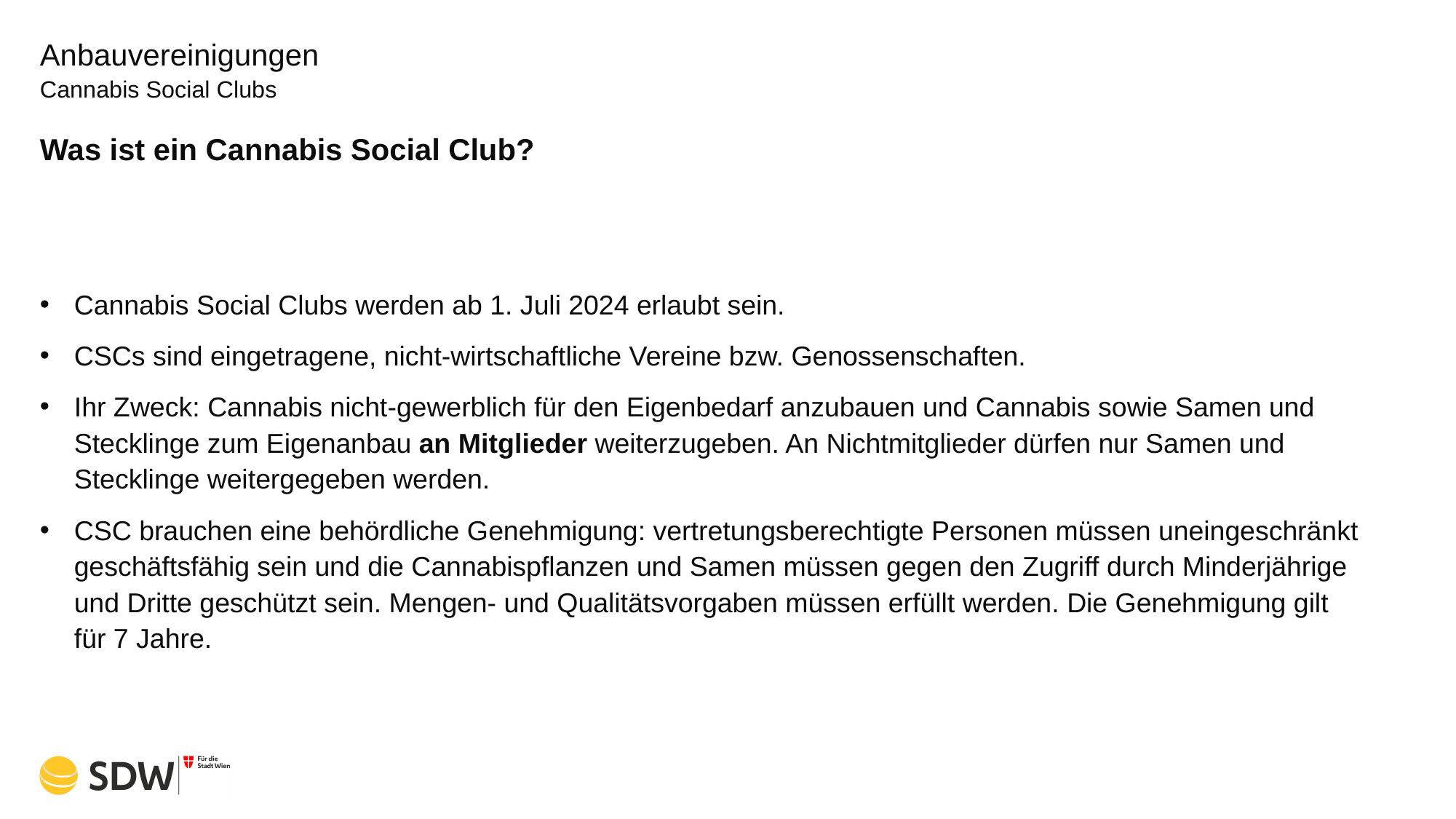

# Anbauvereinigungen
Cannabis Social Clubs
Was ist ein Cannabis Social Club?

Cannabis Social Clubs werden ab 1. Juli 2024 erlaubt sein.
CSCs sind eingetragene, nicht-wirtschaftliche Vereine bzw. Genossenschaften.
Ihr Zweck: Cannabis nicht-gewerblich für den Eigenbedarf anzubauen und Cannabis sowie Samen und Stecklinge zum Eigenanbau an Mitglieder weiterzugeben. An Nichtmitglieder dürfen nur Samen und Stecklinge weitergegeben werden.
CSC brauchen eine behördliche Genehmigung: vertretungsberechtigte Personen müssen uneingeschränkt geschäftsfähig sein und die Cannabispflanzen und Samen müssen gegen den Zugriff durch Minderjährige und Dritte geschützt sein. Mengen- und Qualitätsvorgaben müssen erfüllt werden. Die Genehmigung gilt für 7 Jahre.